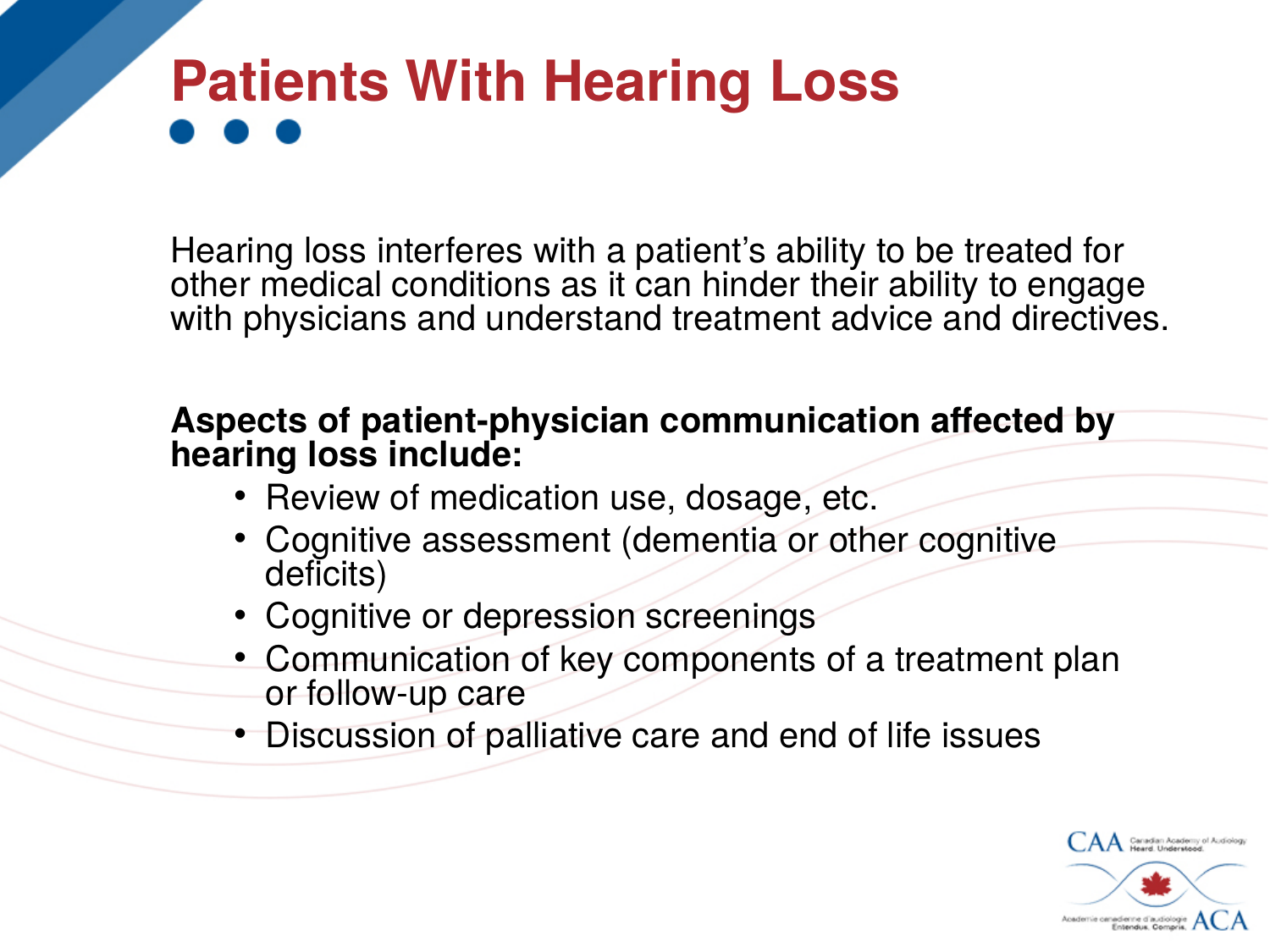

Patients With Hearing Loss
Hearing loss interferes with a patient’s ability to be treated for other medical conditions as it can hinder their ability to engage with physicians and understand treatment advice and directives.

Aspects of patient-physician communication affected by hearing loss include:
Review of medication use, dosage, etc.
Cognitive assessment (dementia or other cognitive deficits)
Cognitive or depression screenings
Communication of key components of a treatment plan or follow-up care
Discussion of palliative care and end of life issues